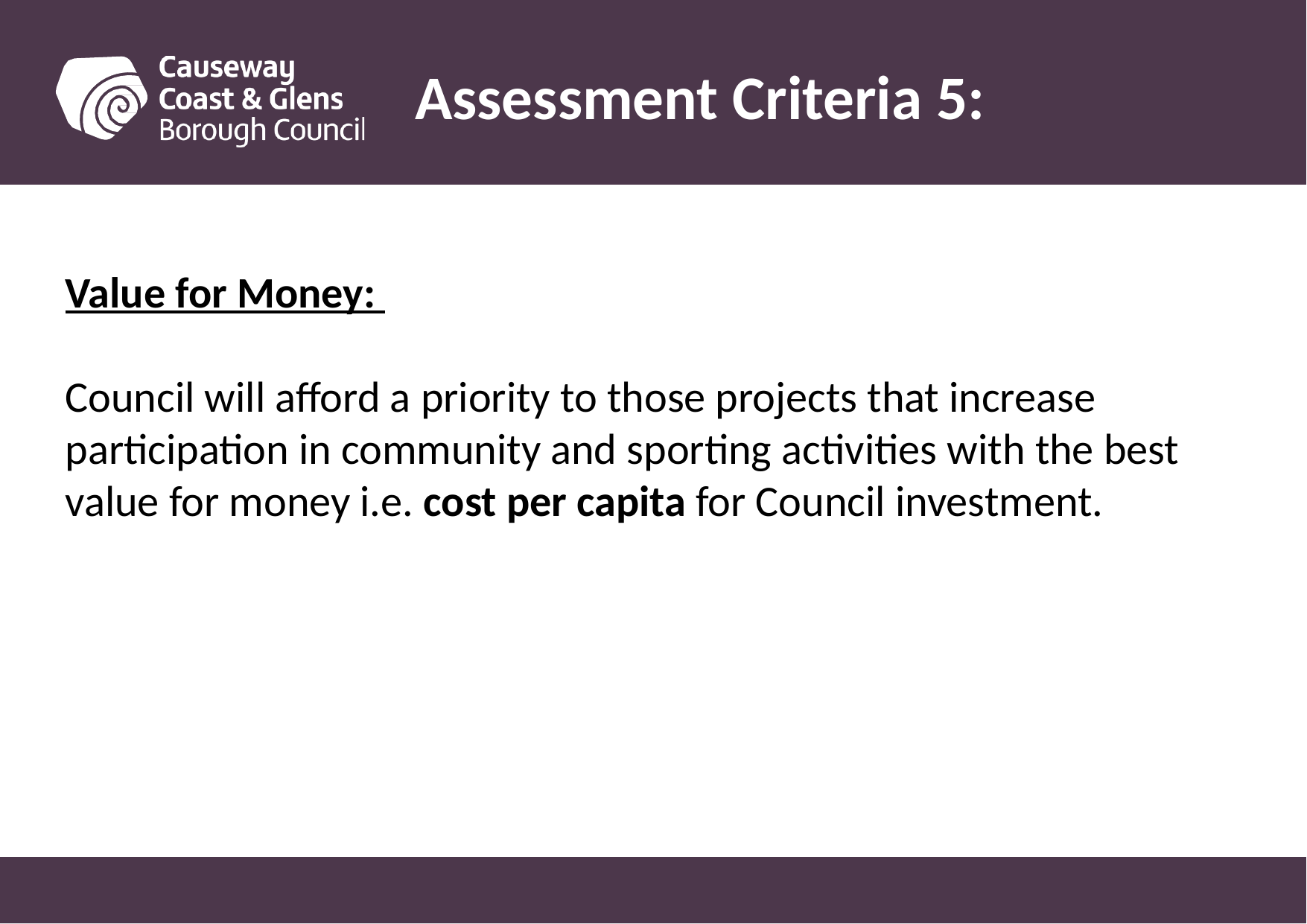

# Assessment Criteria 5:

Value for Money:

Council will afford a priority to those projects that increase participation in community and sporting activities with the best value for money i.e. cost per capita for Council investment.